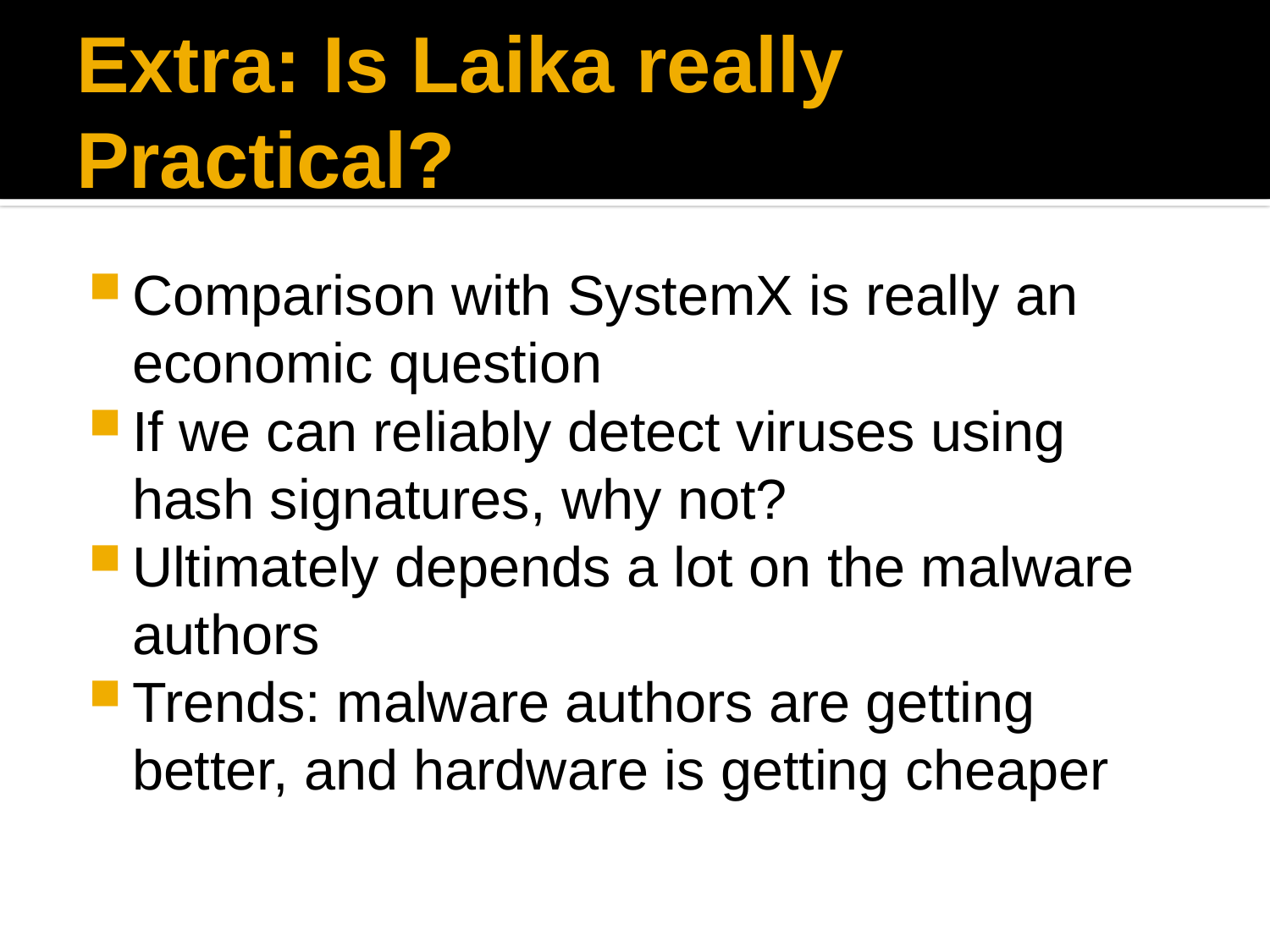

# Extra: Is Laika really Practical?
Comparison with SystemX is really an economic question
If we can reliably detect viruses using hash signatures, why not?
Ultimately depends a lot on the malware authors
Trends: malware authors are getting better, and hardware is getting cheaper